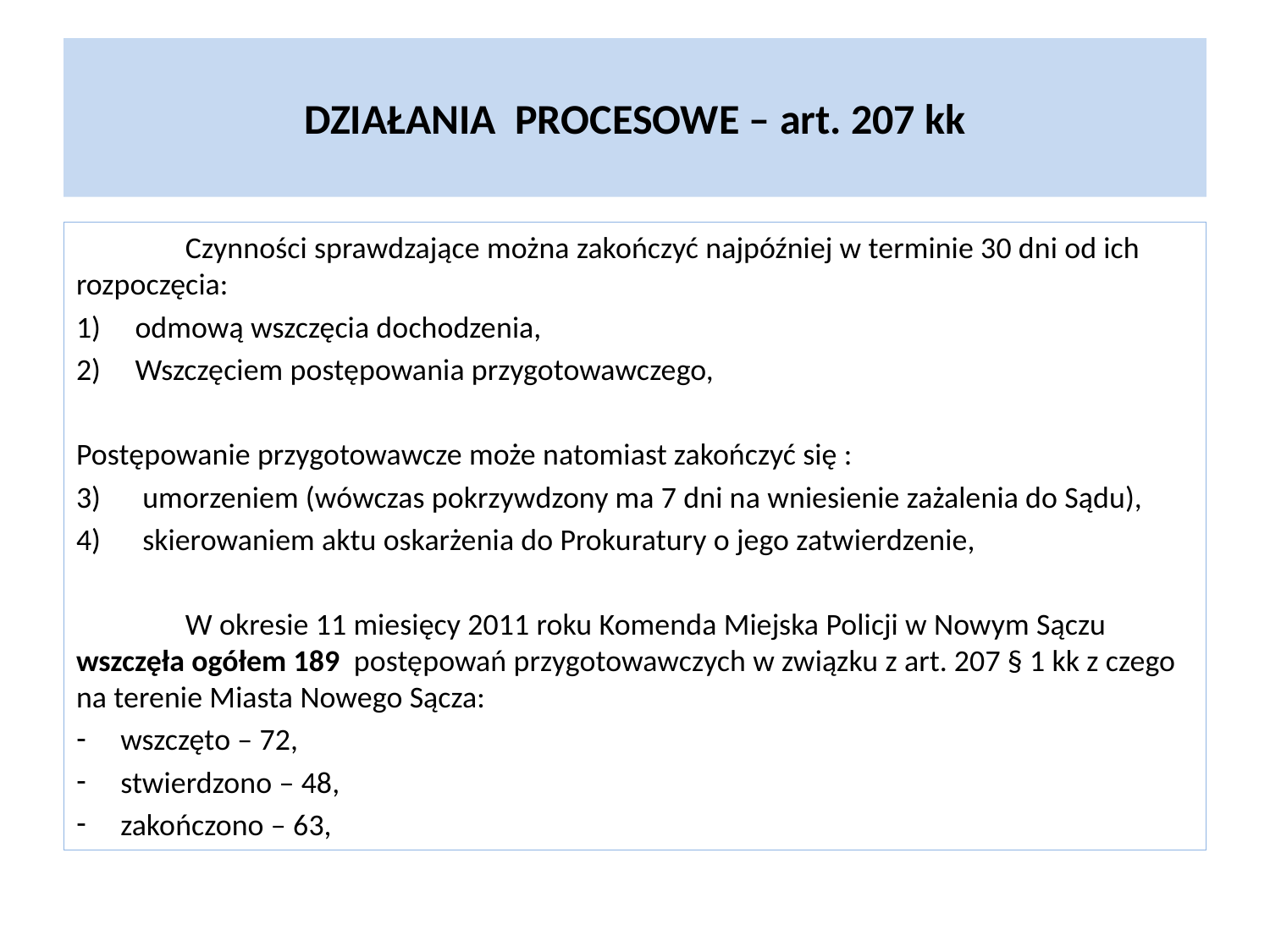

# DZIAŁANIA  PROCESOWE – art. 207 kk
	Czynności sprawdzające można zakończyć najpóźniej w terminie 30 dni od ich rozpoczęcia:
odmową wszczęcia dochodzenia,
Wszczęciem postępowania przygotowawczego,

Postępowanie przygotowawcze może natomiast zakończyć się :
umorzeniem (wówczas pokrzywdzony ma 7 dni na wniesienie zażalenia do Sądu),
skierowaniem aktu oskarżenia do Prokuratury o jego zatwierdzenie,

	W okresie 11 miesięcy 2011 roku Komenda Miejska Policji w Nowym Sączu wszczęła ogółem 189  postępowań przygotowawczych w związku z art. 207 § 1 kk z czego na terenie Miasta Nowego Sącza:
wszczęto – 72,
stwierdzono – 48,
zakończono – 63,